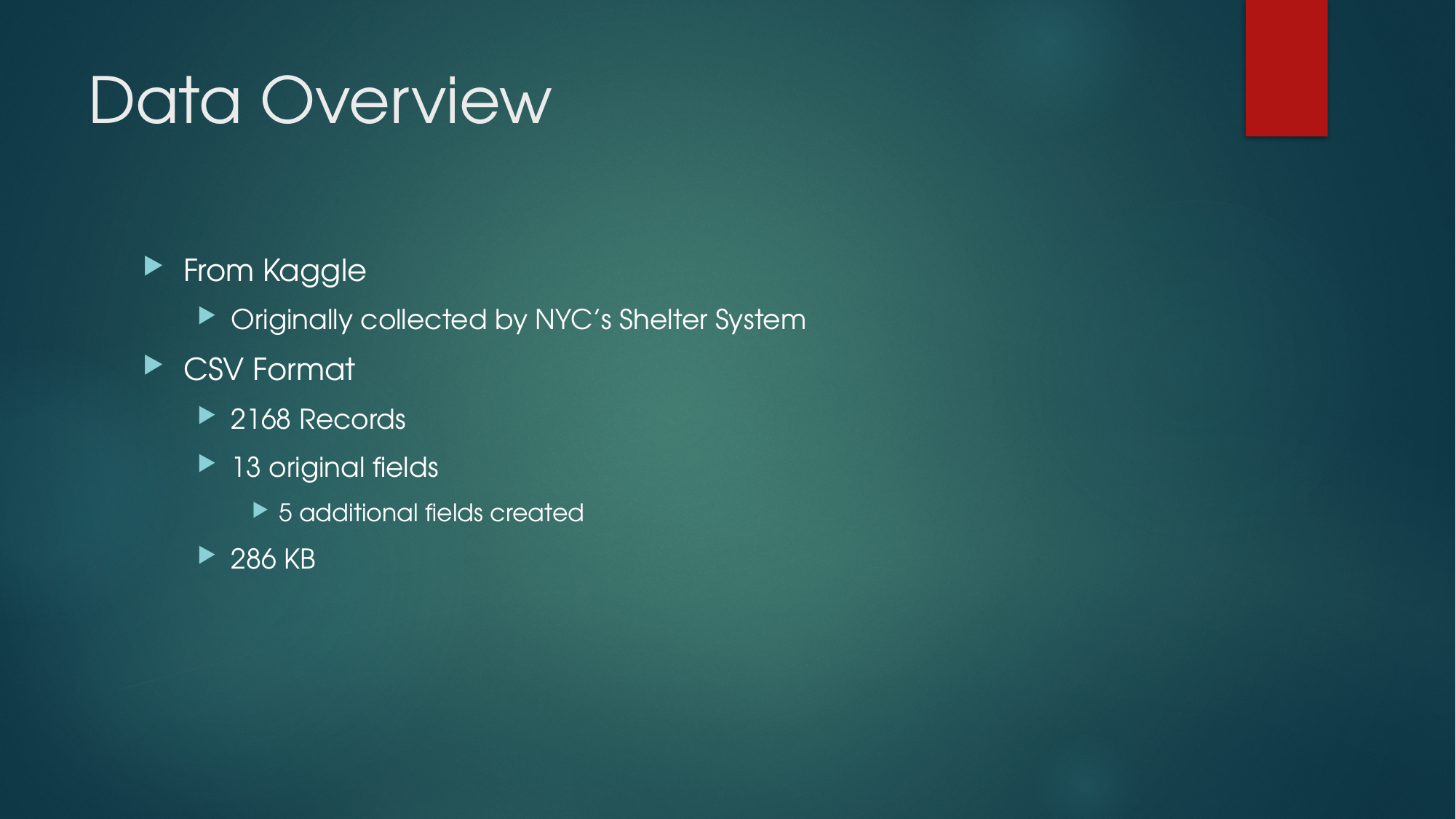

# Data Overview
From Kaggle
Originally collected by NYC’s Shelter System
CSV Format
2168 Records
13 original fields
5 additional fields created
286 KB